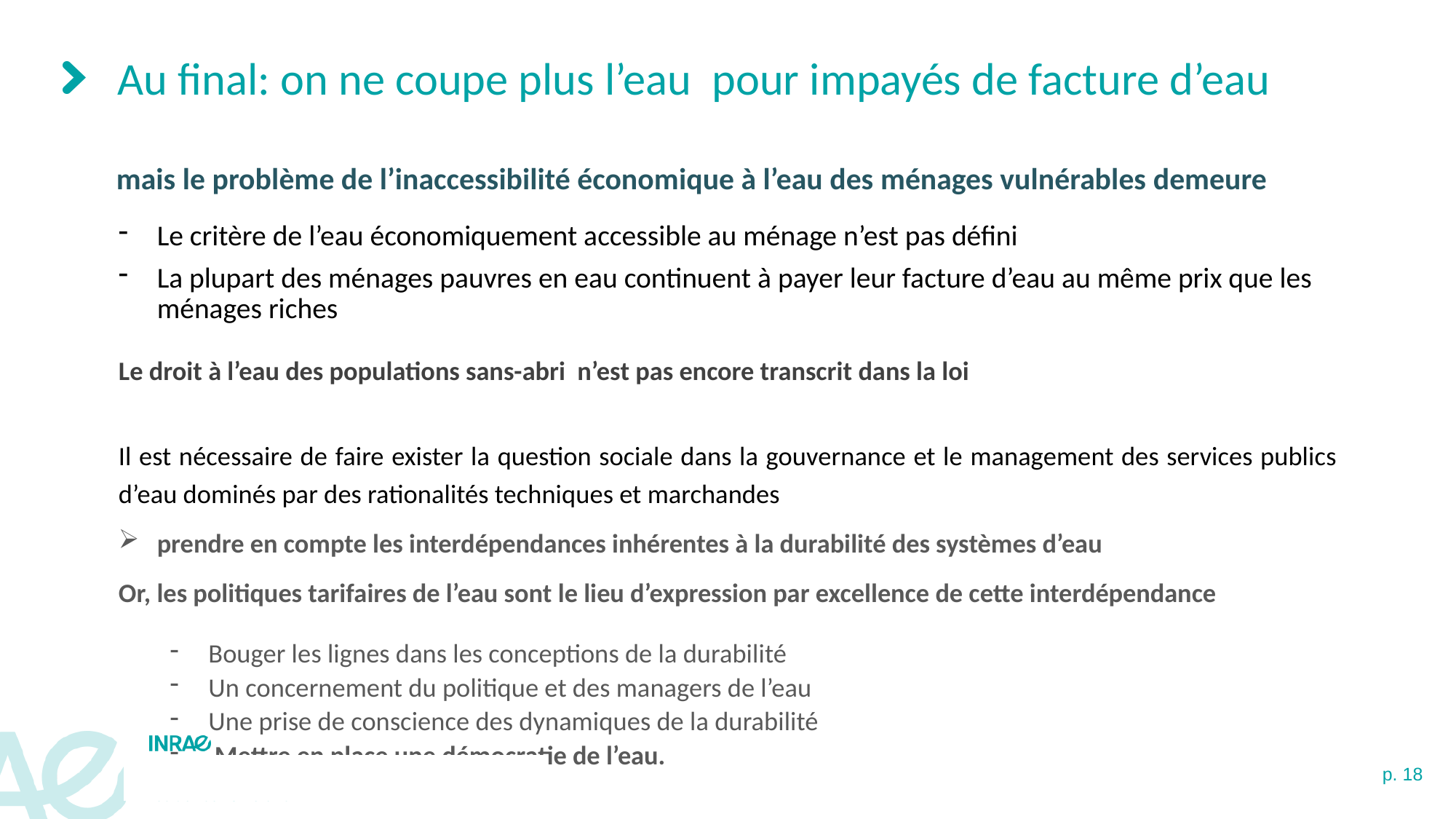

# Au final: on ne coupe plus l’eau  pour impayés de facture d’eau
mais le problème de l’inaccessibilité économique à l’eau des ménages vulnérables demeure
Le critère de l’eau économiquement accessible au ménage n’est pas défini
La plupart des ménages pauvres en eau continuent à payer leur facture d’eau au même prix que les ménages riches

Le droit à l’eau des populations sans-abri  n’est pas encore transcrit dans la loi

Il est nécessaire de faire exister la question sociale dans la gouvernance et le management des services publics d’eau dominés par des rationalités techniques et marchandes
prendre en compte les interdépendances inhérentes à la durabilité des systèmes d’eau
Or, les politiques tarifaires de l’eau sont le lieu d’expression par excellence de cette interdépendance

Bouger les lignes dans les conceptions de la durabilité
Un concernement du politique et des managers de l’eau
Une prise de conscience des dynamiques de la durabilité
 Mettre en place une démocratie de l’eau.